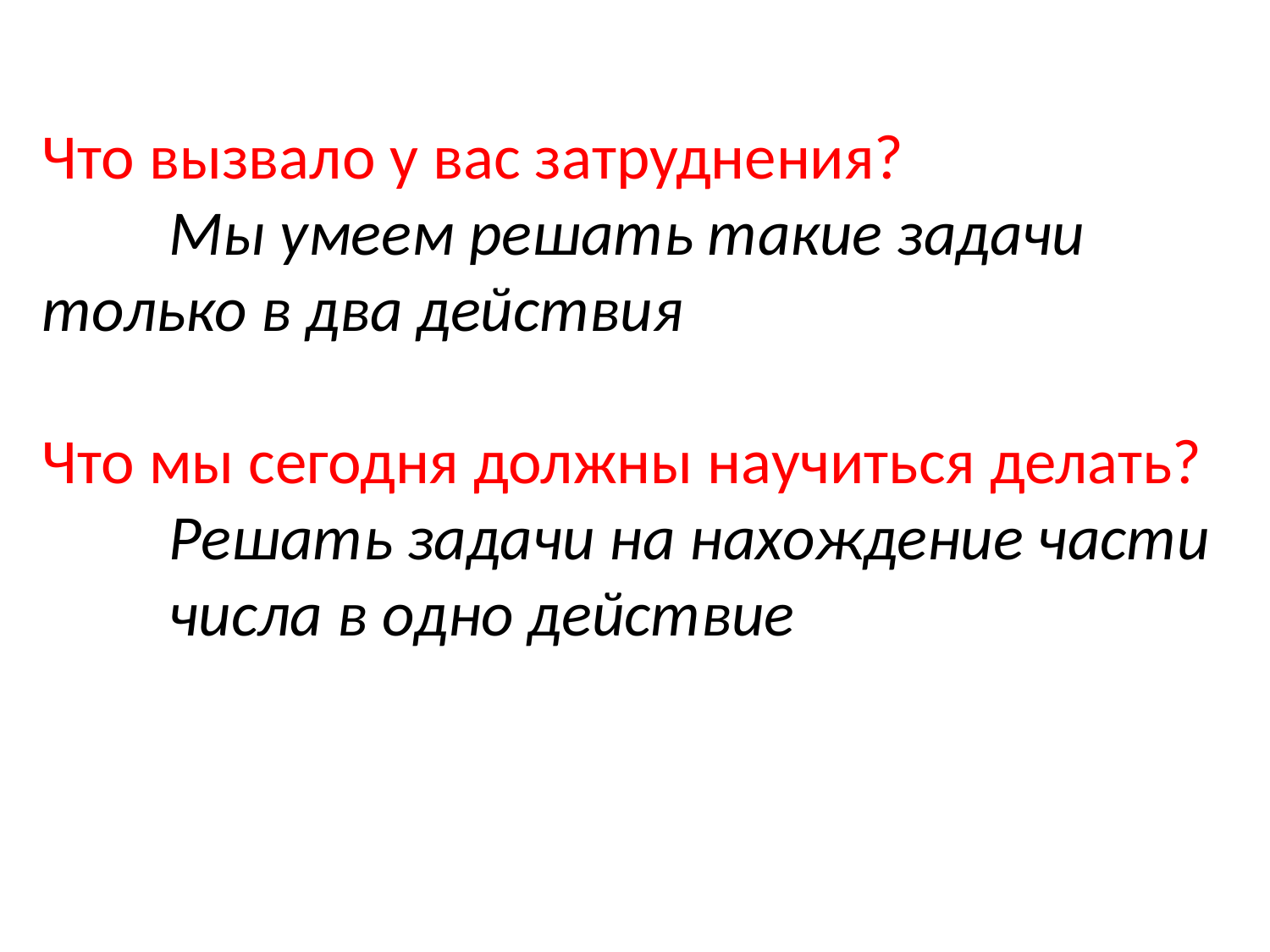

Что вызвало у вас затруднения?
	Мы умеем решать такие задачи 	только в два действия

Что мы сегодня должны научиться делать?
	Решать задачи на нахождение части 	числа в одно действие